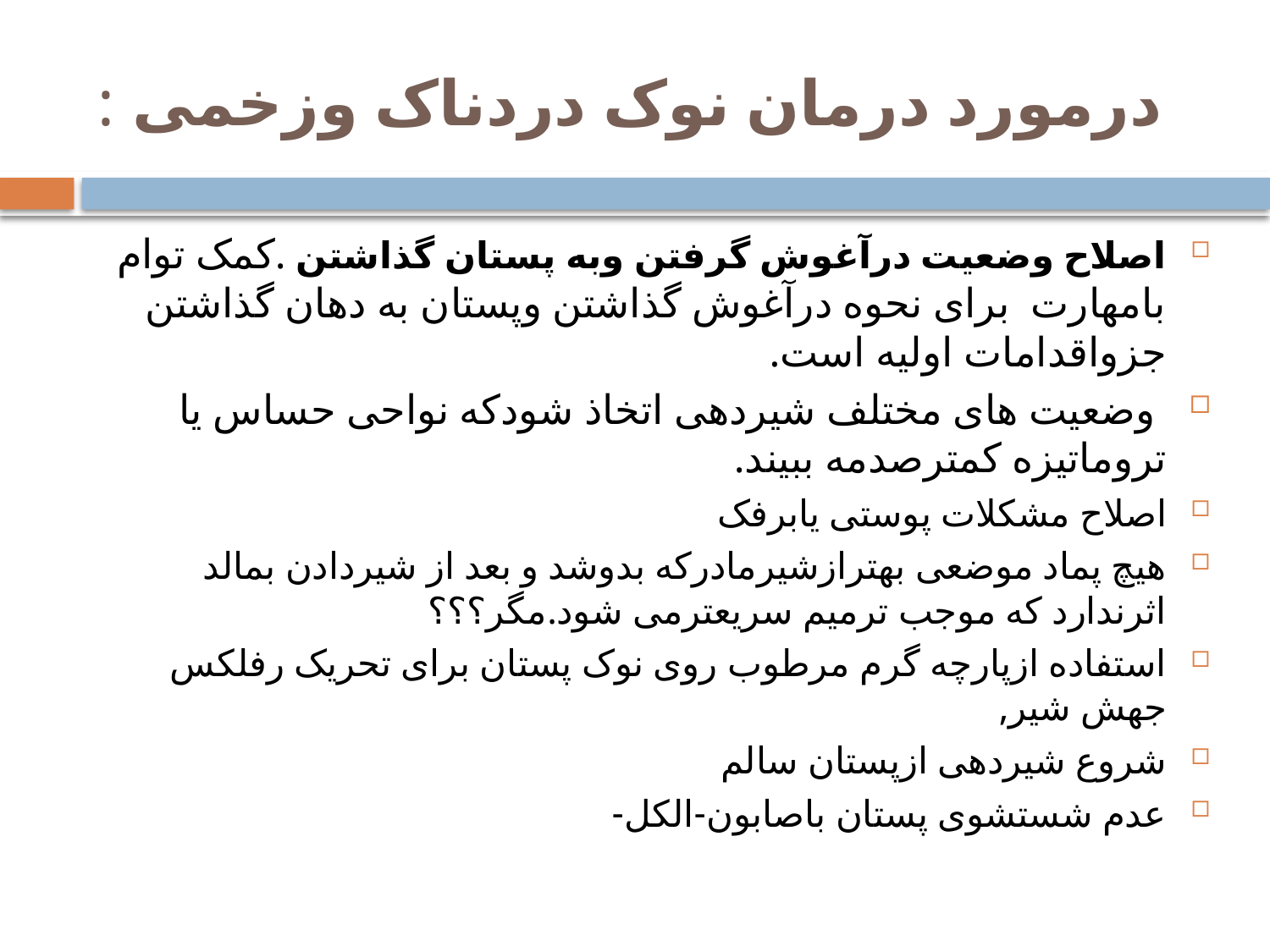

# درمورد درمان نوک دردناک وزخمی :
اصلاح وضعیت درآغوش گرفتن وبه پستان گذاشتن .کمک توام بامهارت  برای نحوه درآغوش گذاشتن وپستان به دهان گذاشتن جزواقدامات اولیه است.
 وضعیت های مختلف شیردهی اتخاذ شودکه نواحی حساس یا تروماتیزه کمترصدمه ببیند.
اصلاح مشکلات پوستی یابرفک
هیچ پماد موضعی بهترازشیرمادرکه بدوشد و بعد از شیردادن بمالد اثرندارد که موجب ترمیم سریعترمی شود.مگر؟؟؟
استفاده ازپارچه گرم مرطوب روی نوک پستان برای تحریک رفلکس جهش شیر,
شروع شیردهی ازپستان سالم
عدم شستشوی پستان باصابون-الکل-